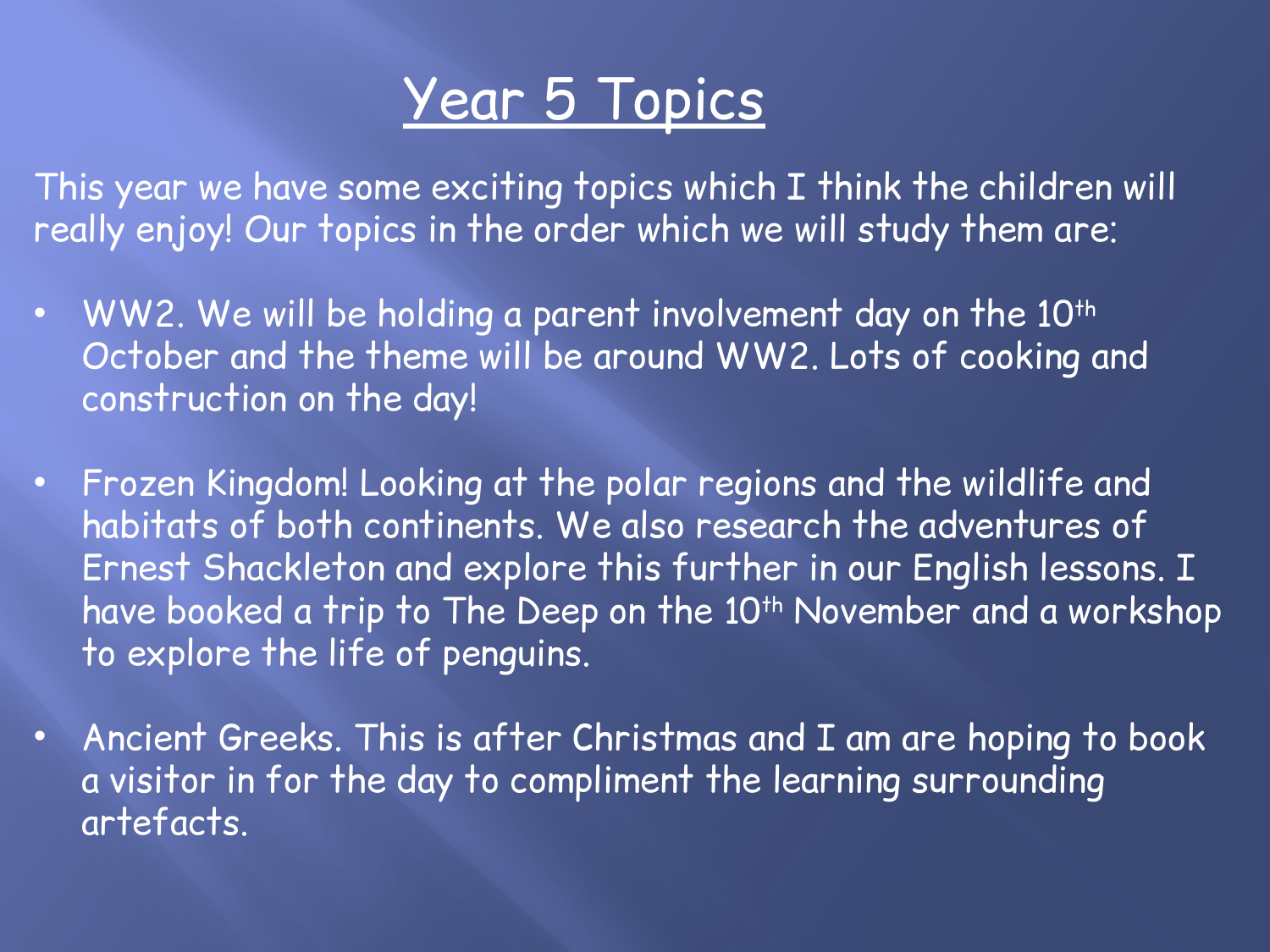

Year 5 Topics
This year we have some exciting topics which I think the children will really enjoy! Our topics in the order which we will study them are:

WW2. We will be holding a parent involvement day on the 10th October and the theme will be around WW2. Lots of cooking and construction on the day!

Frozen Kingdom! Looking at the polar regions and the wildlife and habitats of both continents. We also research the adventures of Ernest Shackleton and explore this further in our English lessons. I have booked a trip to The Deep on the 10th November and a workshop to explore the life of penguins.

Ancient Greeks. This is after Christmas and I am are hoping to book a visitor in for the day to compliment the learning surrounding artefacts.